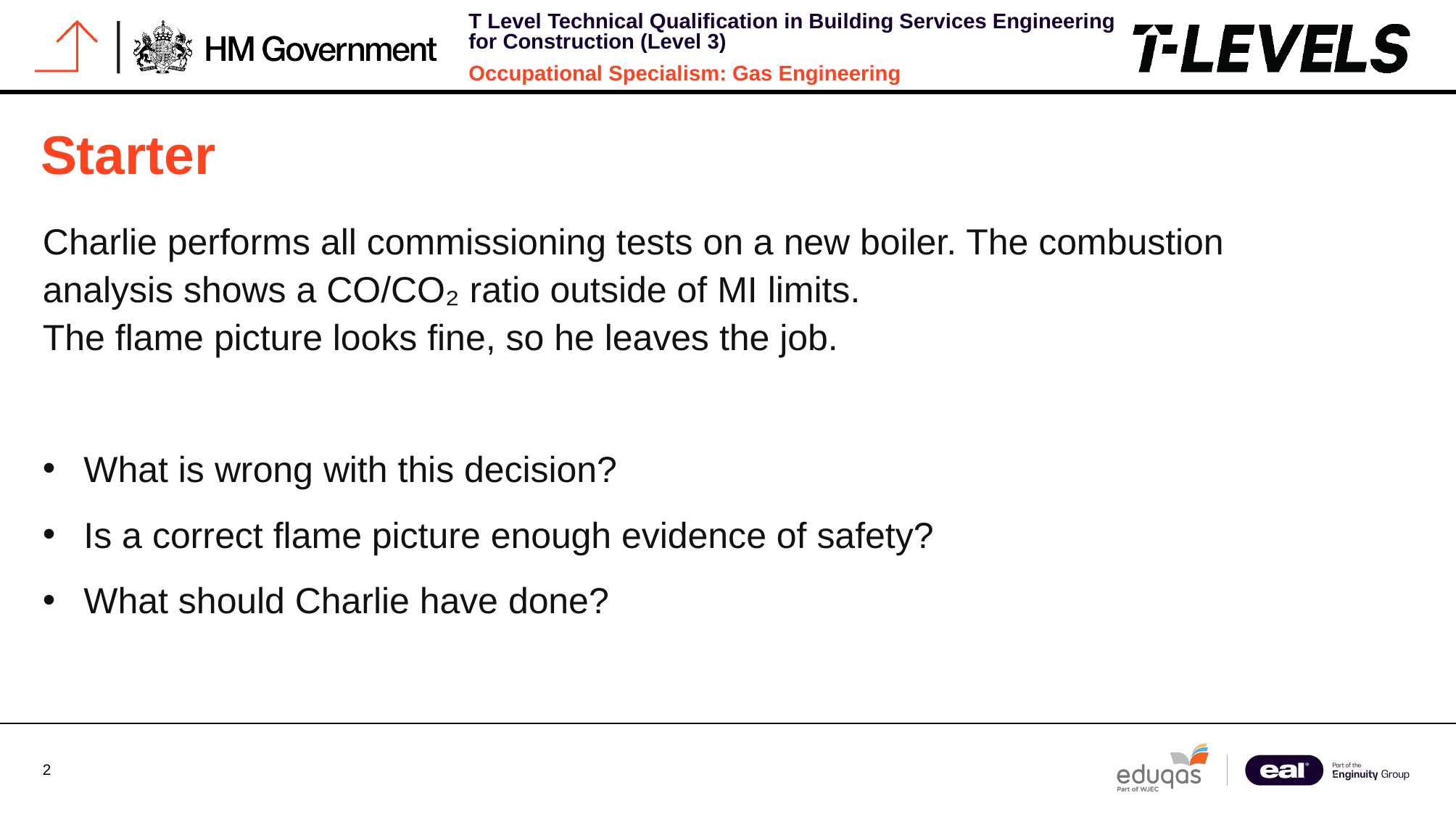

# Starter
Charlie performs all commissioning tests on a new boiler. The combustion analysis shows a CO/CO₂ ratio outside of MI limits.
The flame picture looks fine, so he leaves the job.

What is wrong with this decision?
Is a correct flame picture enough evidence of safety?
What should Charlie have done?